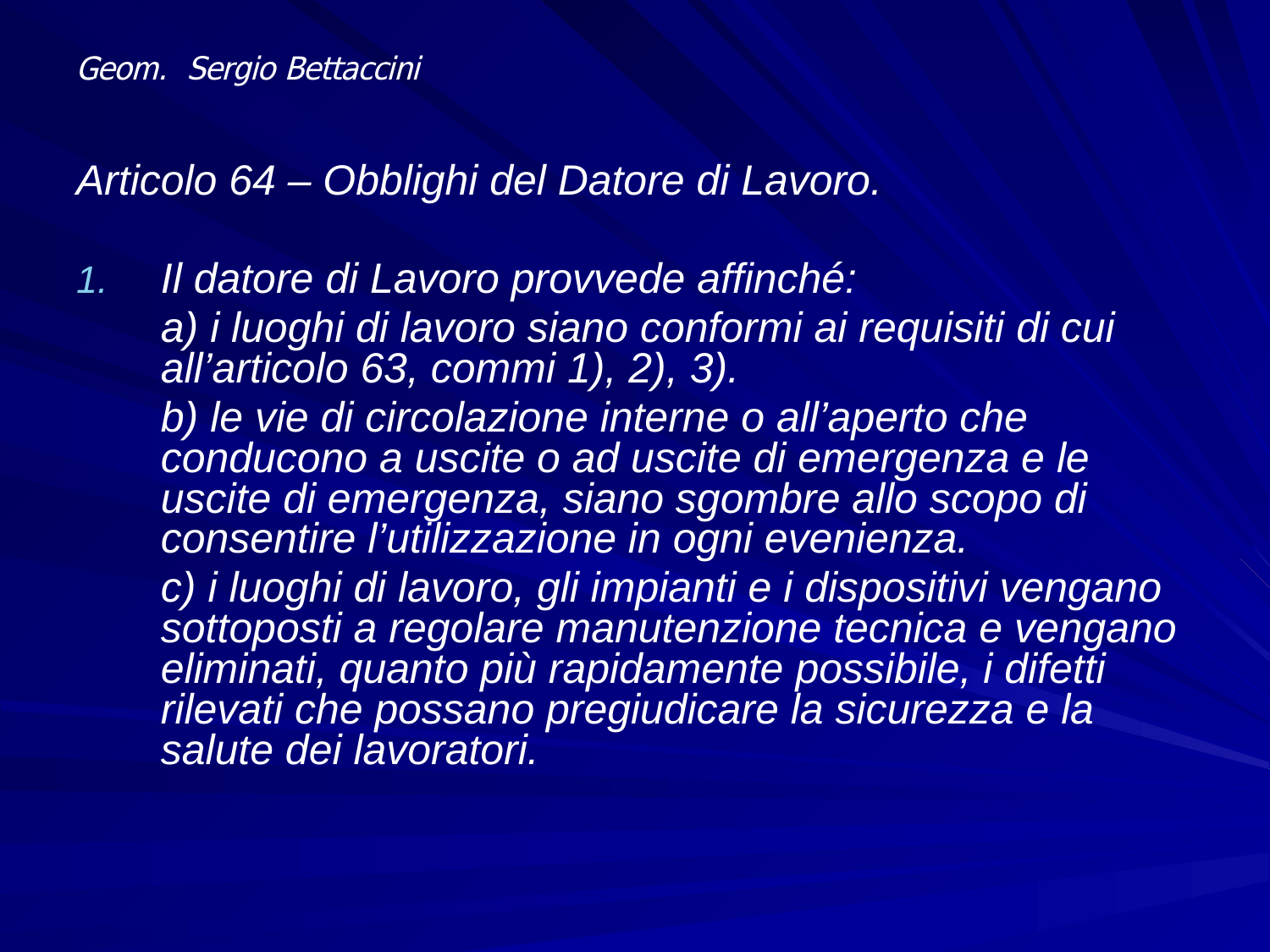

# Geom.  Sergio Bettaccini
Articolo 64 – Obblighi del Datore di Lavoro.

Il datore di Lavoro provvede affinché:
	a) i luoghi di lavoro siano conformi ai requisiti di cui all’articolo 63, commi 1), 2), 3).
	b) le vie di circolazione interne o all’aperto che conducono a uscite o ad uscite di emergenza e le uscite di emergenza, siano sgombre allo scopo di consentire l’utilizzazione in ogni evenienza.
	c) i luoghi di lavoro, gli impianti e i dispositivi vengano sottoposti a regolare manutenzione tecnica e vengano eliminati, quanto più rapidamente possibile, i difetti rilevati che possano pregiudicare la sicurezza e la salute dei lavoratori.